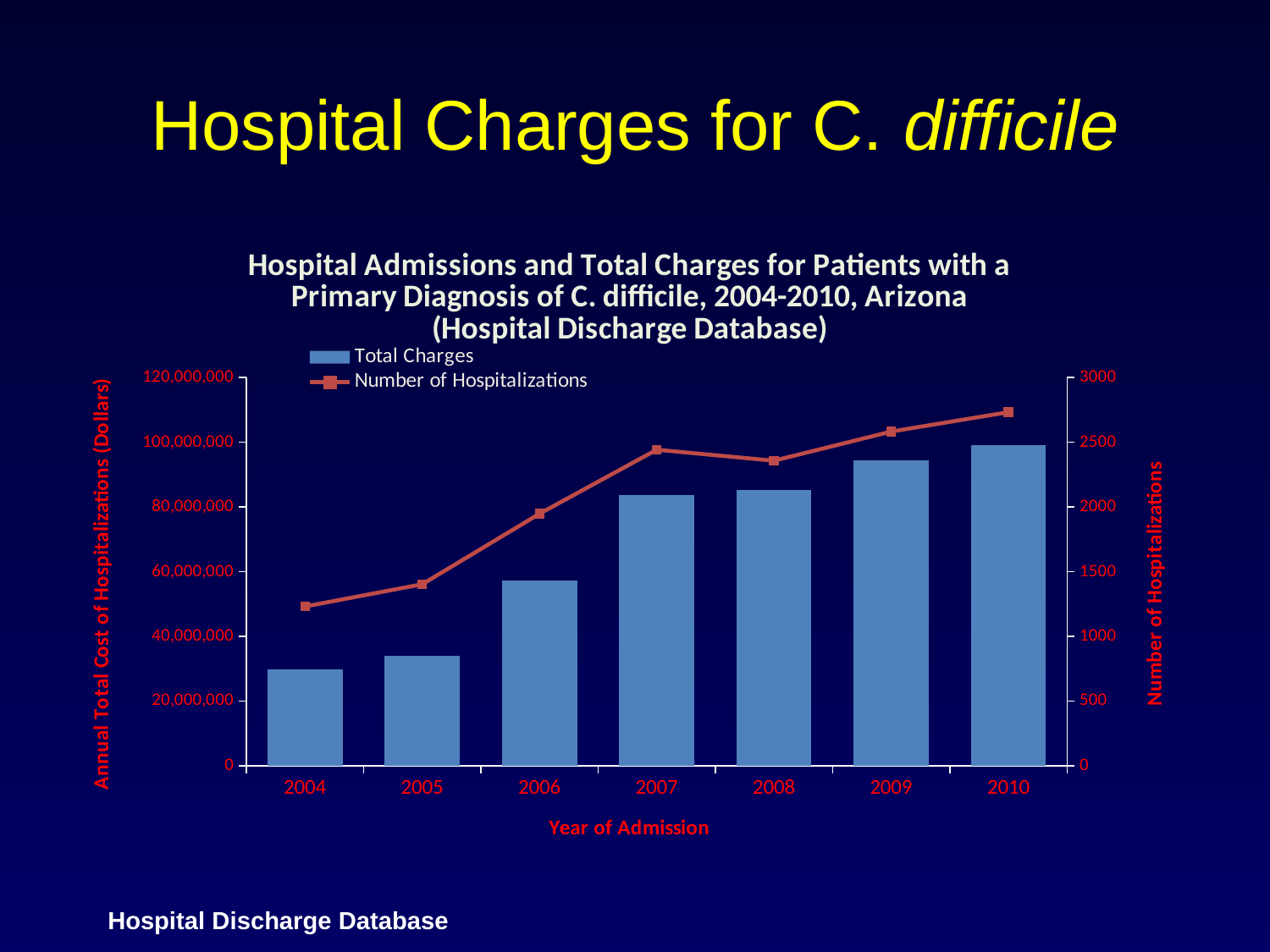

# Hospital Charges for C. difficile

### Chart: Hospital Admissions and Total Charges for Patients with a
Primary Diagnosis of C. difficile, 2004-2010, Arizona
(Hospital Discharge Database)

| Category |  |  |
|---|---|---|
| 2004 | 29767384.0 | 1231.0 |
| 2005 | 33995569.0 | 1403.0 |
| 2006 | 57393963.0 | 1948.0 |
| 2007 | 83758303.0 | 2443.0 |
| 2008 | 85285045.0 | 2358.0 |
| 2009 | 94448552.0 | 2583.0 |
| 2010 | 99240165.0 | 2733.0 |
Hospital Discharge Database